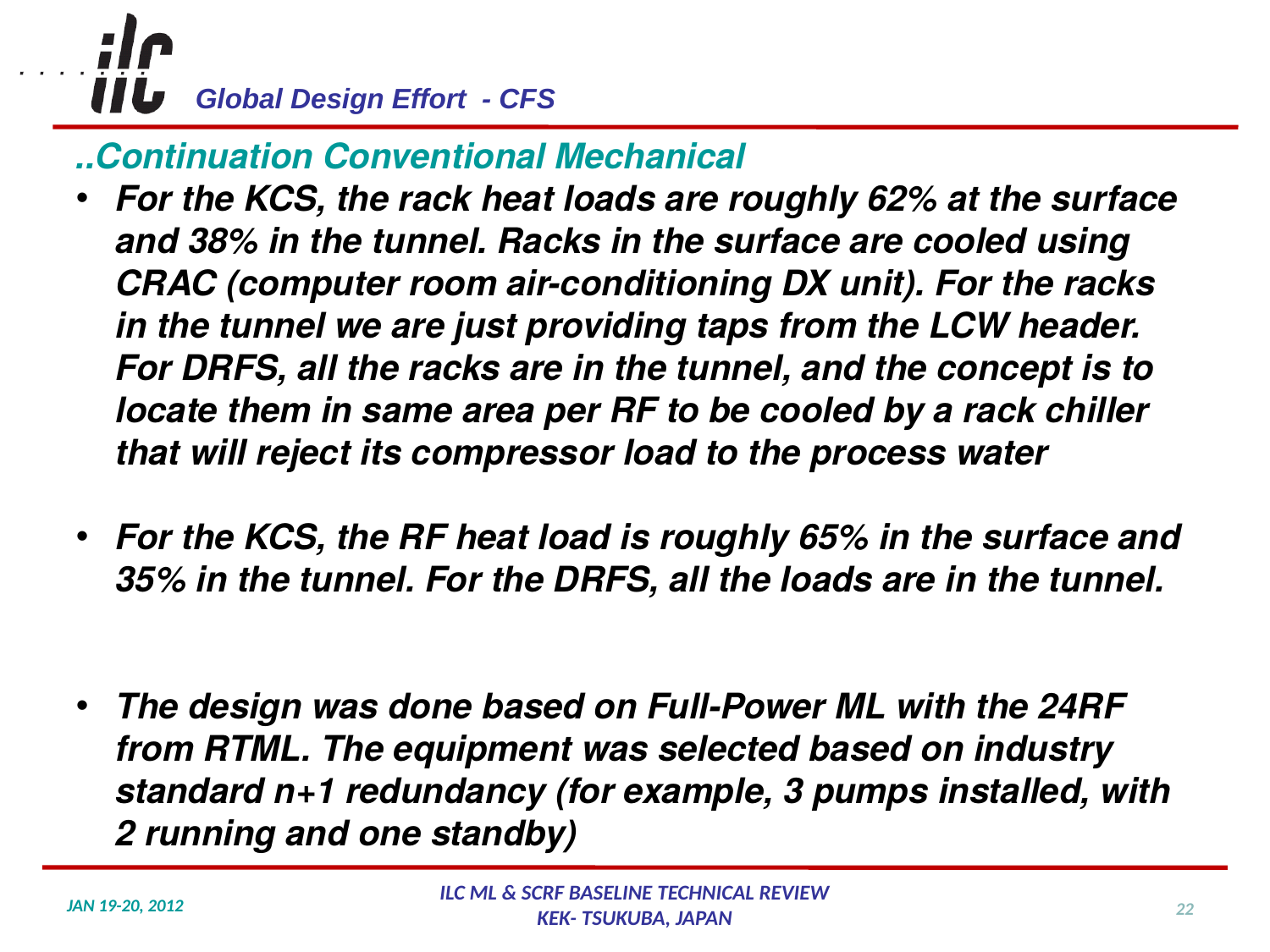

..Continuation Conventional Mechanical
For the KCS, the rack heat loads are roughly 62% at the surface and 38% in the tunnel. Racks in the surface are cooled using CRAC (computer room air-conditioning DX unit). For the racks in the tunnel we are just providing taps from the LCW header. For DRFS, all the racks are in the tunnel, and the concept is to locate them in same area per RF to be cooled by a rack chiller that will reject its compressor load to the process water

For the KCS, the RF heat load is roughly 65% in the surface and 35% in the tunnel. For the DRFS, all the loads are in the tunnel.

The design was done based on Full-Power ML with the 24RF from RTML. The equipment was selected based on industry standard n+1 redundancy (for example, 3 pumps installed, with 2 running and one standby)

22